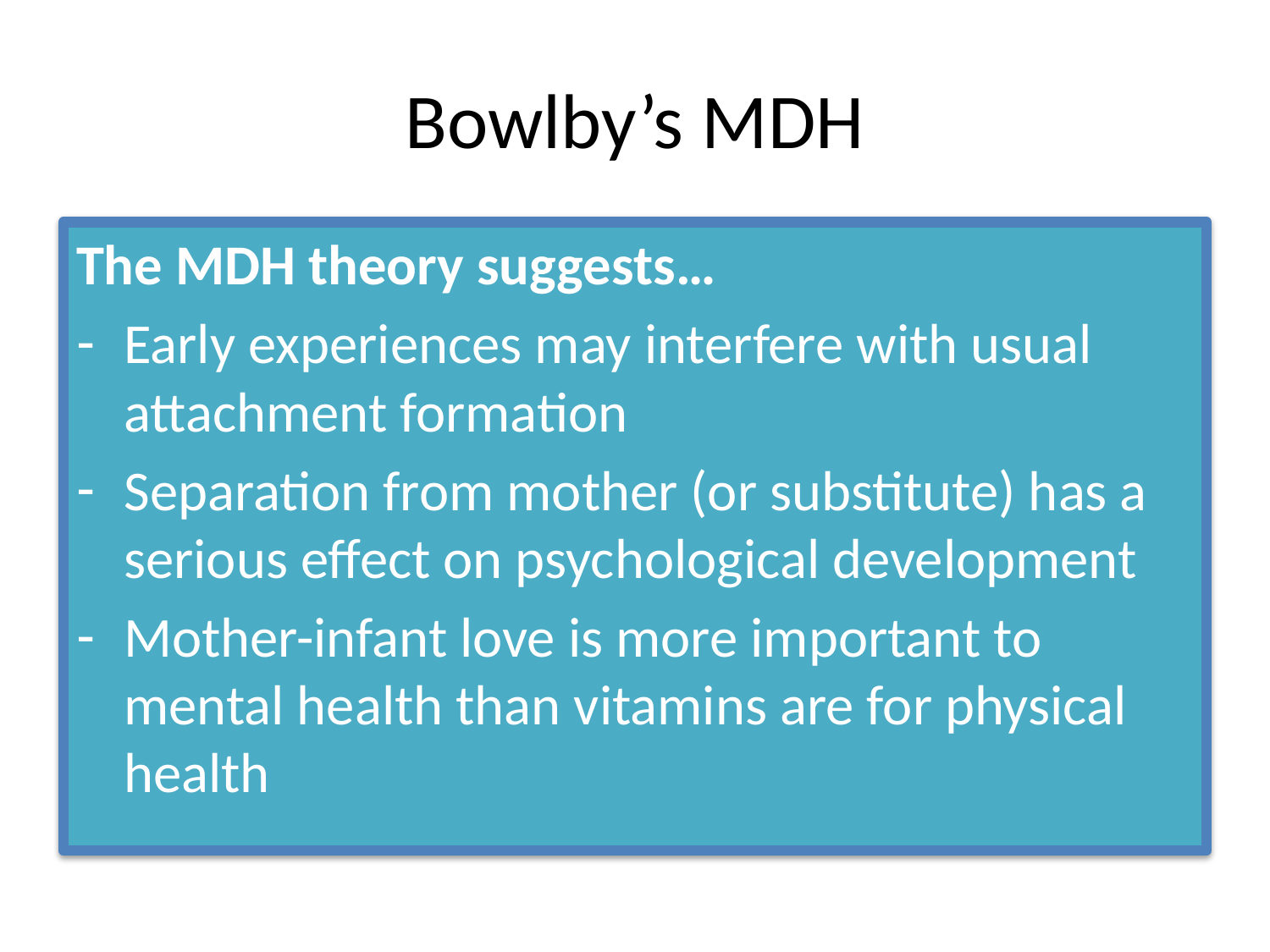

# Bowlby’s MDH
The MDH theory suggests…
Early experiences may interfere with usual attachment formation
Separation from mother (or substitute) has a serious effect on psychological development
Mother-infant love is more important to mental health than vitamins are for physical health